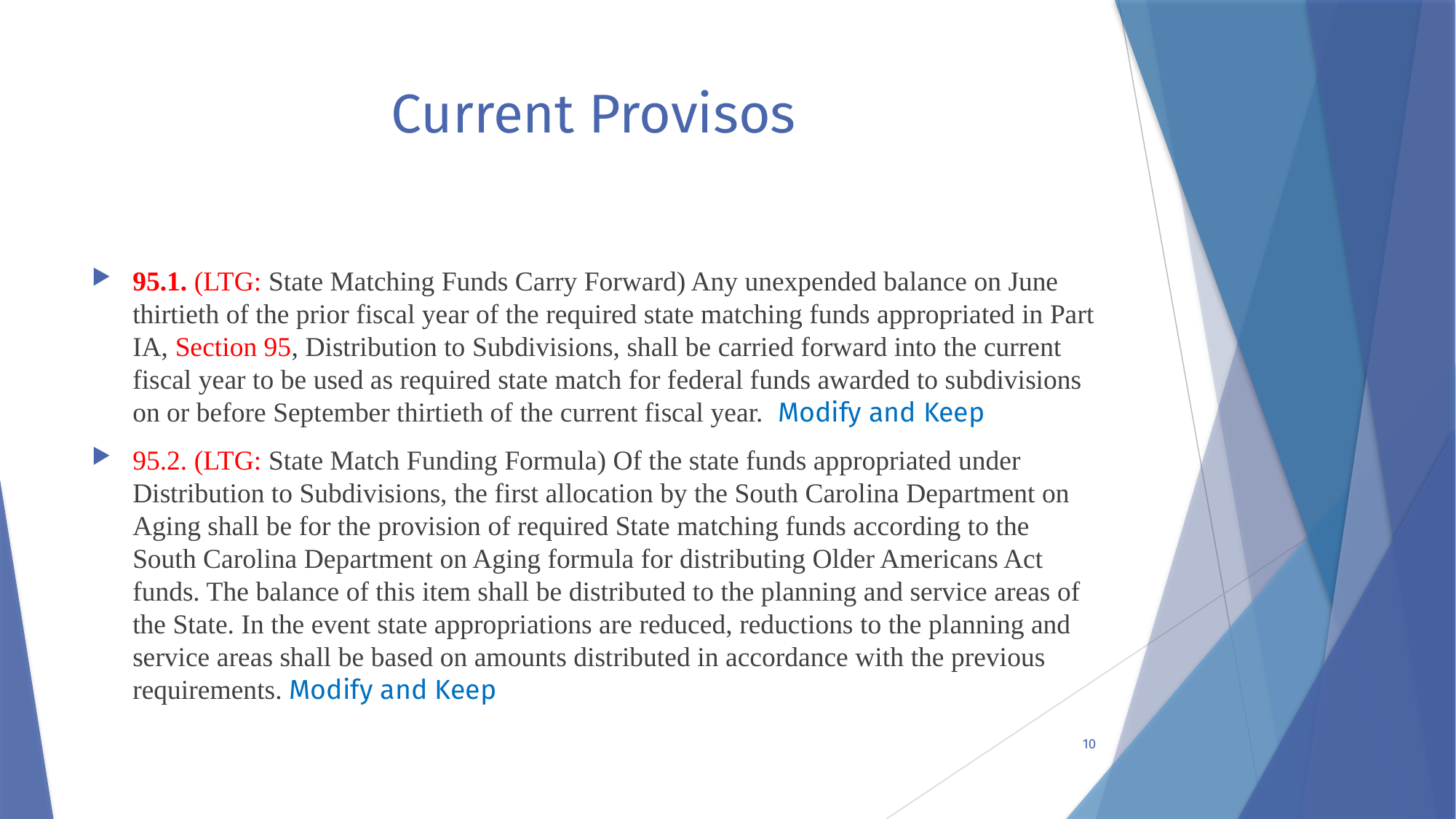

# Current Provisos
95.1. (LTG: State Matching Funds Carry Forward) Any unexpended balance on June thirtieth of the prior fiscal year of the required state matching funds appropriated in Part IA, Section 95, Distribution to Subdivisions, shall be carried forward into the current fiscal year to be used as required state match for federal funds awarded to subdivisions on or before September thirtieth of the current fiscal year.  Modify and Keep
95.2. (LTG: State Match Funding Formula) Of the state funds appropriated under Distribution to Subdivisions, the first allocation by the South Carolina Department on Aging shall be for the provision of required State matching funds according to the South Carolina Department on Aging formula for distributing Older Americans Act funds. The balance of this item shall be distributed to the planning and service areas of the State. In the event state appropriations are reduced, reductions to the planning and service areas shall be based on amounts distributed in accordance with the previous requirements. Modify and Keep

10